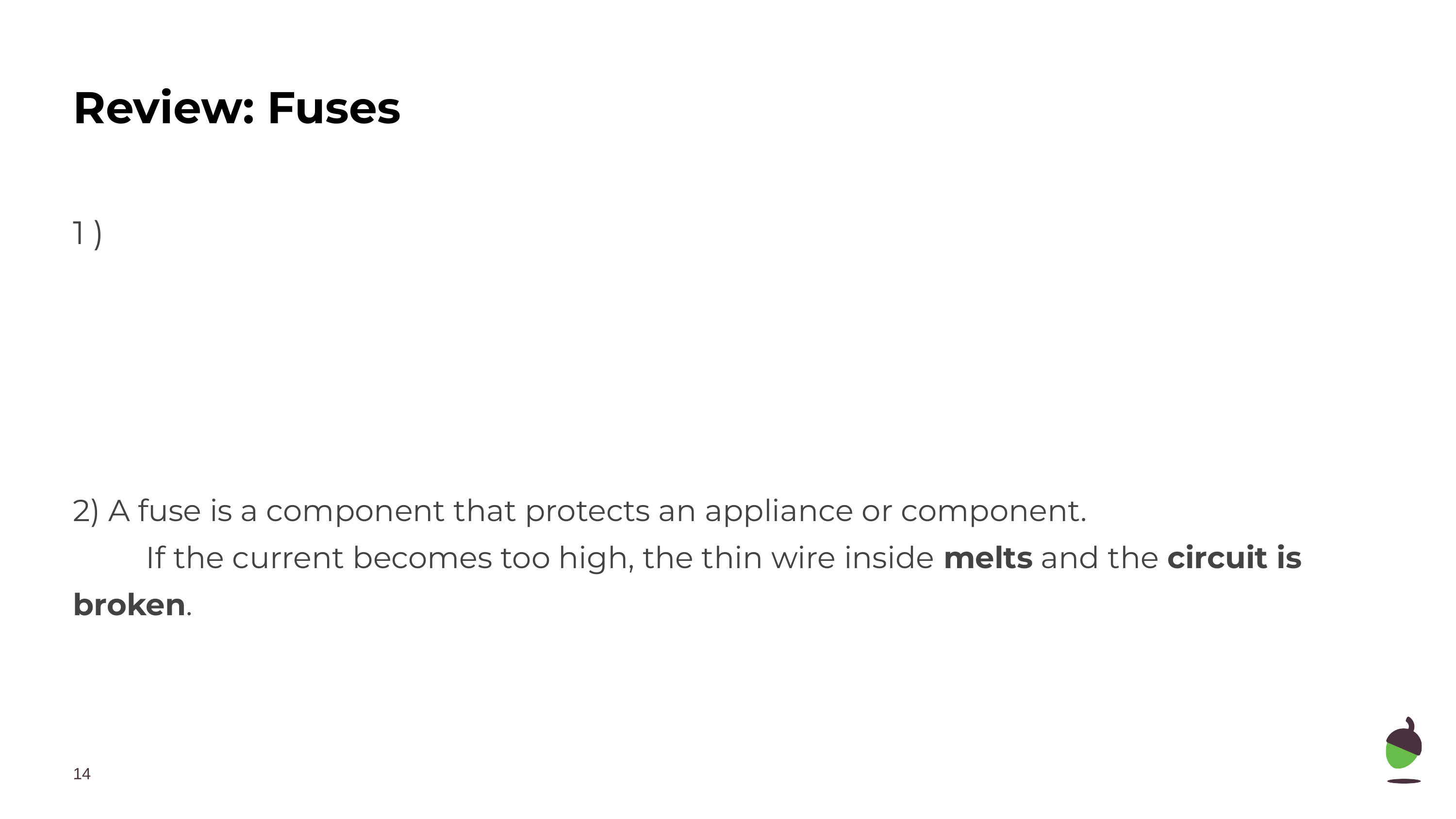

# Review: Fuses
1 )

2) A fuse is a component that protects an appliance or component.
	If the current becomes too high, the thin wire inside melts and the circuit is broken.
14